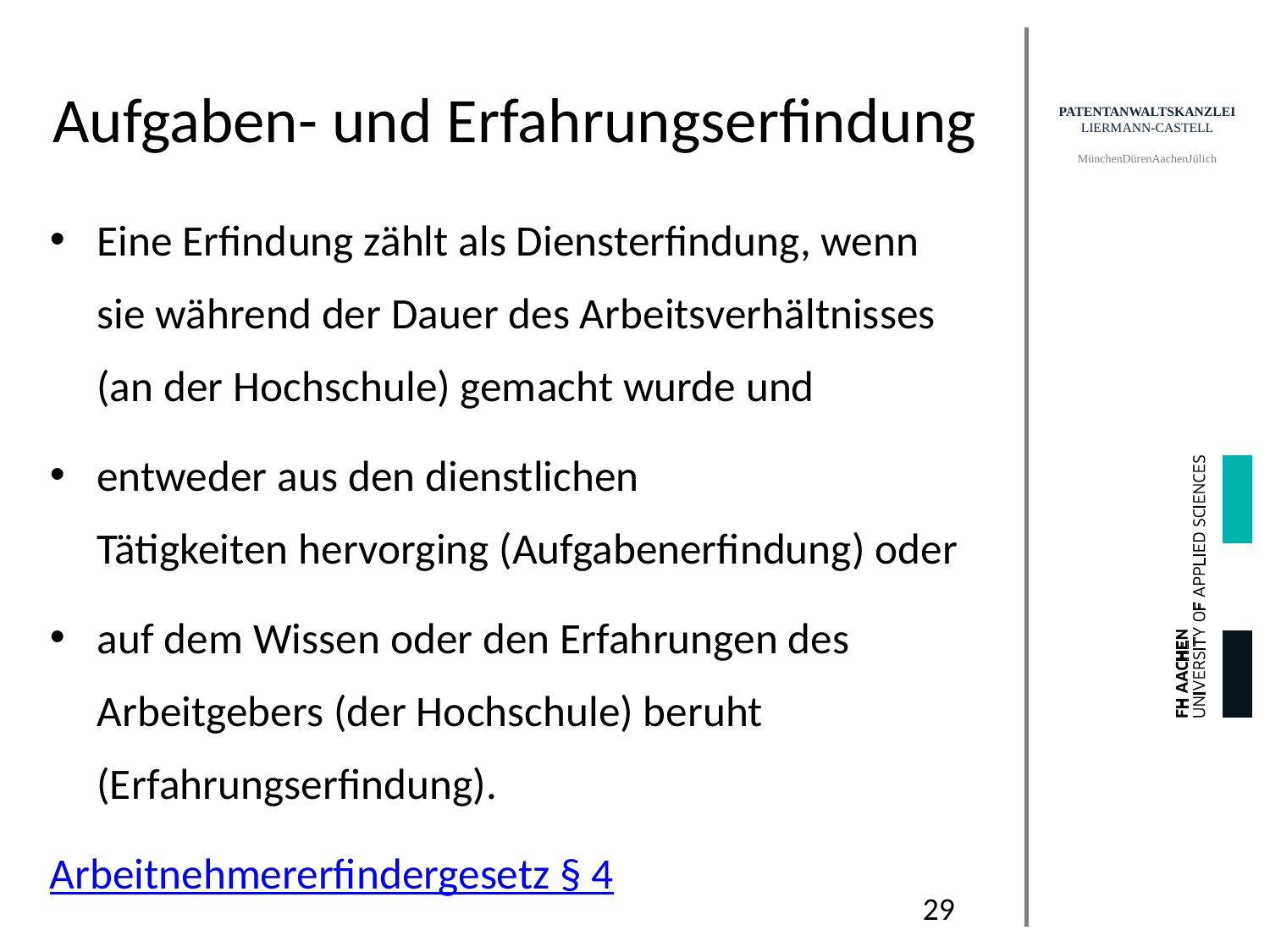

# Aufgaben- und Erfahrungserfindung
Eine Erfindung zählt als Diensterfindung, wenn sie während der Dauer des Arbeitsverhältnisses (an der Hochschule) gemacht wurde und
entweder aus den dienstlichen
Tätigkeiten hervorging (Aufgabenerfindung) oder
auf dem Wissen oder den Erfahrungen des Arbeitgebers (der Hochschule) beruht (Erfahrungserfindung).
Arbeitnehmererfindergesetz § 4
29